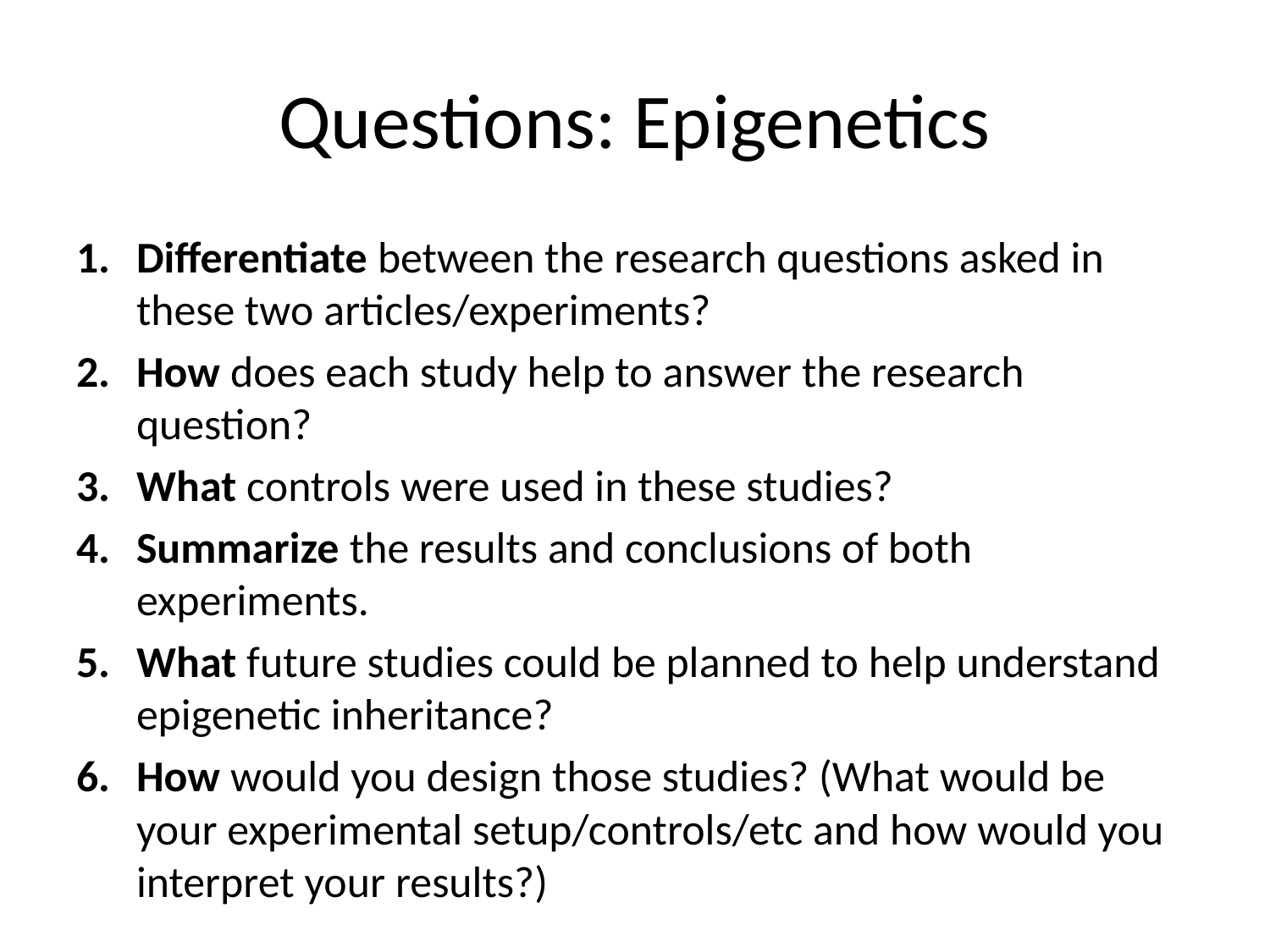

# Questions: Epigenetics
Differentiate between the research questions asked in these two articles/experiments?
How does each study help to answer the research question?
What controls were used in these studies?
Summarize the results and conclusions of both experiments.
What future studies could be planned to help understand epigenetic inheritance?
How would you design those studies? (What would be your experimental setup/controls/etc and how would you interpret your results?)